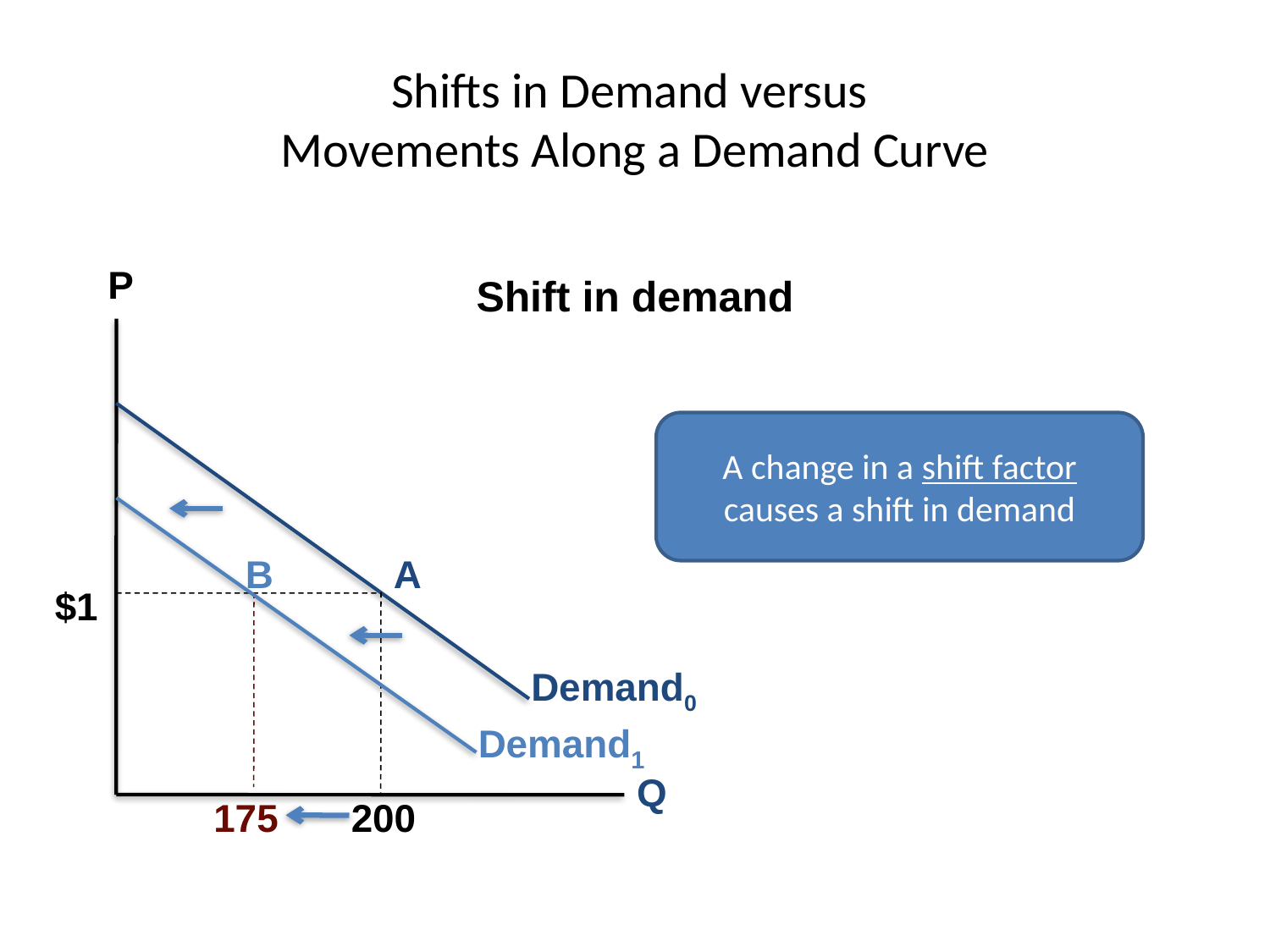

# Shifts in Demand versus Movements Along a Demand Curve
P
Shift in demand
A change in a shift factor causes a shift in demand
B
A
$1
Demand0
Demand1
Q
175
200